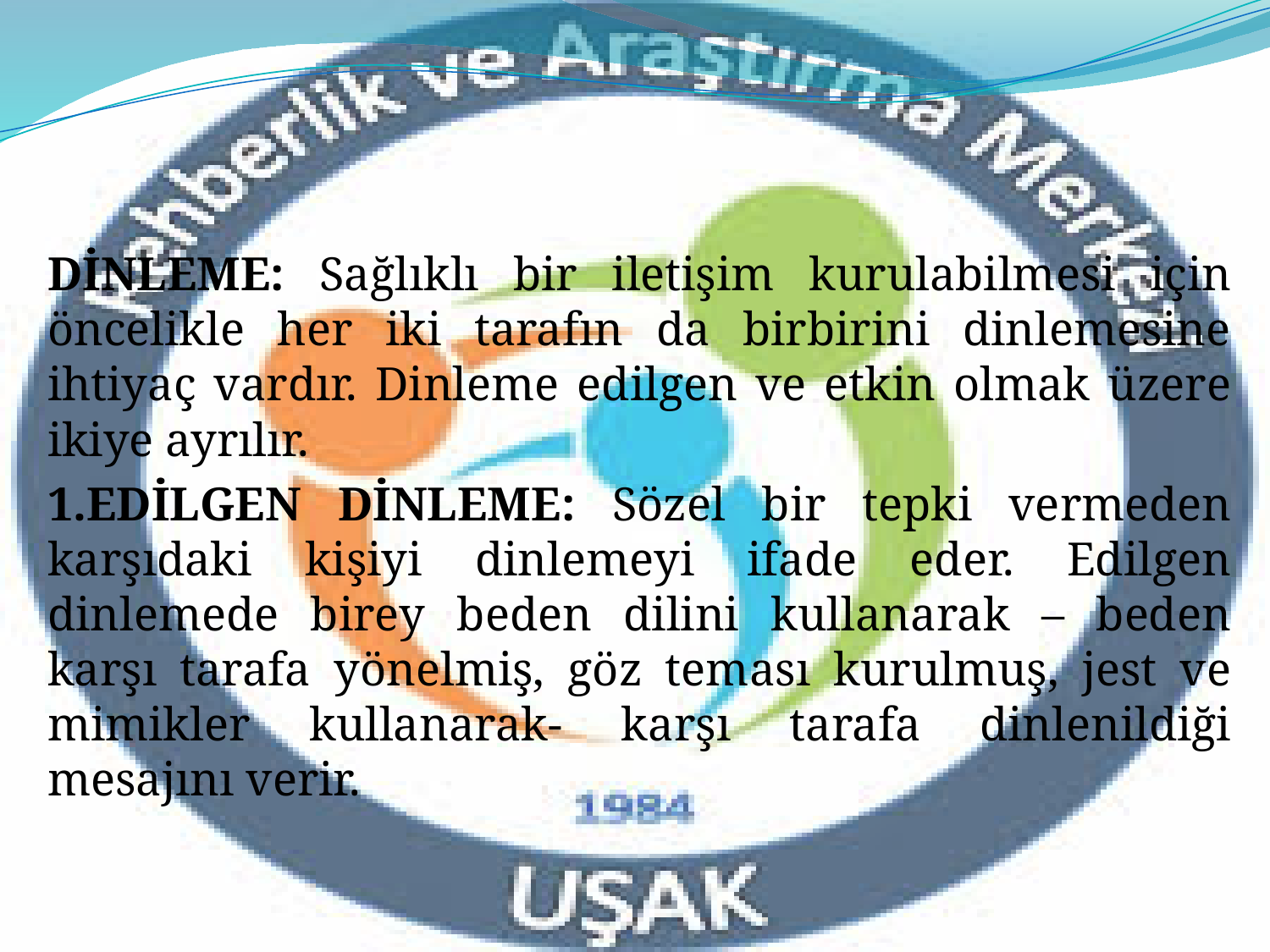

DİNLEME: Sağlıklı bir iletişim kurulabilmesi için öncelikle her iki tarafın da birbirini dinlemesine ihtiyaç vardır. Dinleme edilgen ve etkin olmak üzere ikiye ayrılır.
1.EDİLGEN DİNLEME: Sözel bir tepki vermeden karşıdaki kişiyi dinlemeyi ifade eder. Edilgen dinlemede birey beden dilini kullanarak – beden karşı tarafa yönelmiş, göz teması kurulmuş, jest ve mimikler kullanarak- karşı tarafa dinlenildiği mesajını verir.